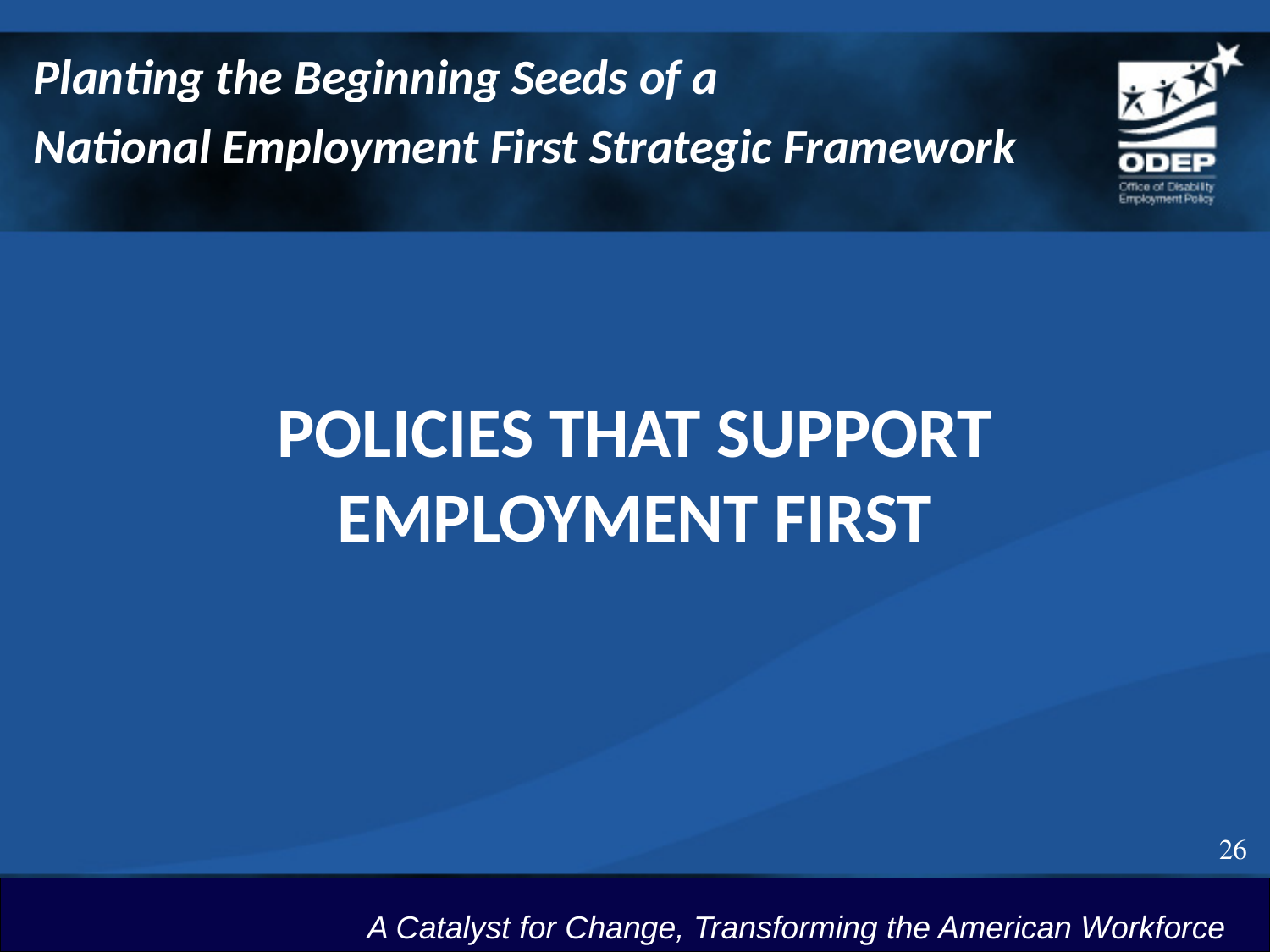

Planting the Beginning Seeds of a
National Employment First Strategic Framework
# POLICIES THAT SUPPORT Employment First